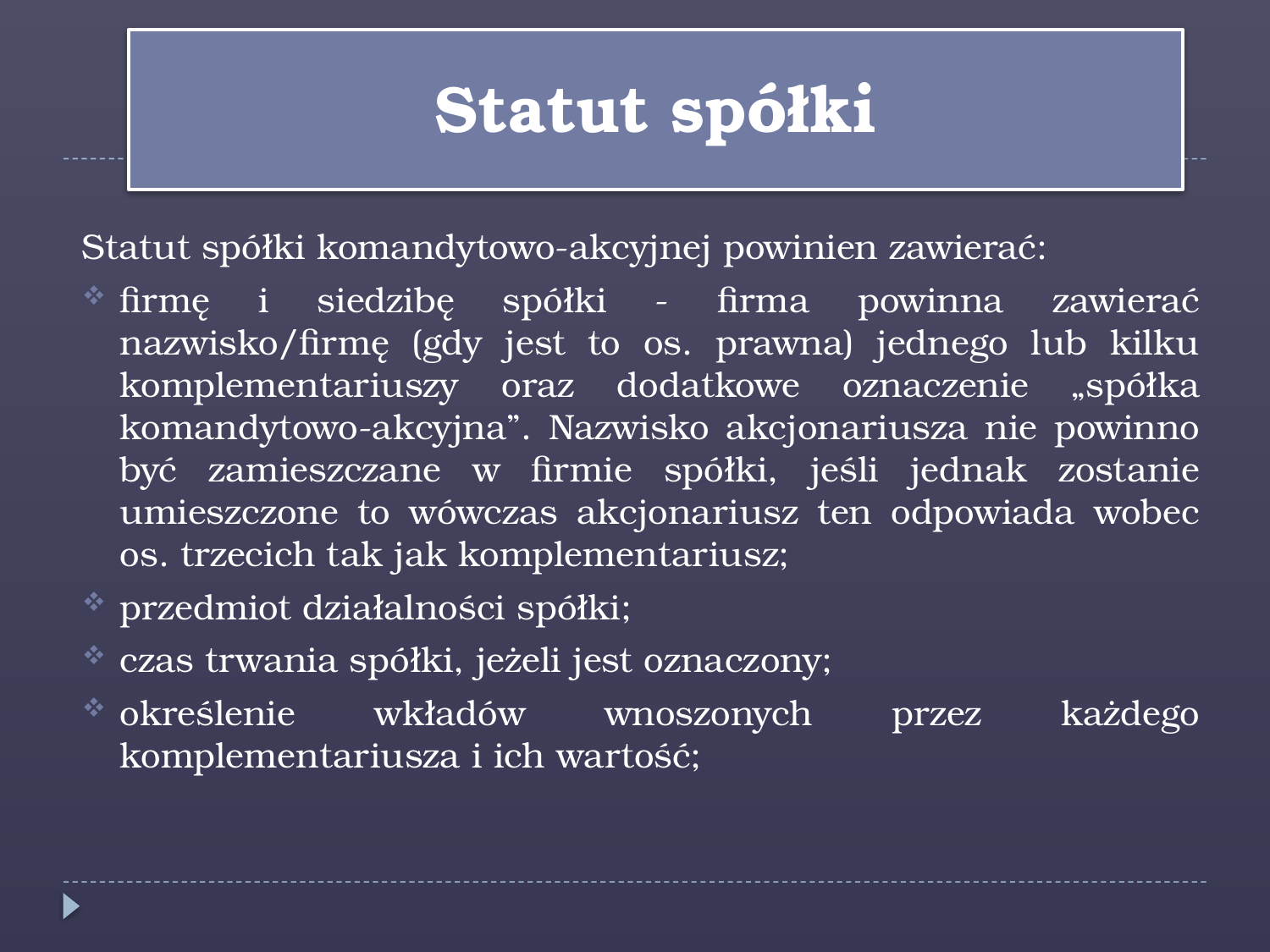

Statut spółki
Statut spółki komandytowo-akcyjnej powinien zawierać:
firmę i siedzibę spółki - firma powinna zawierać nazwisko/firmę (gdy jest to os. prawna) jednego lub kilku komplementariuszy oraz dodatkowe oznaczenie „spółka komandytowo-akcyjna”. Nazwisko akcjonariusza nie powinno być zamieszczane w firmie spółki, jeśli jednak zostanie umieszczone to wówczas akcjonariusz ten odpowiada wobec os. trzecich tak jak komplementariusz;
przedmiot działalności spółki;
czas trwania spółki, jeżeli jest oznaczony;
określenie wkładów wnoszonych przez każdego komplementariusza i ich wartość;